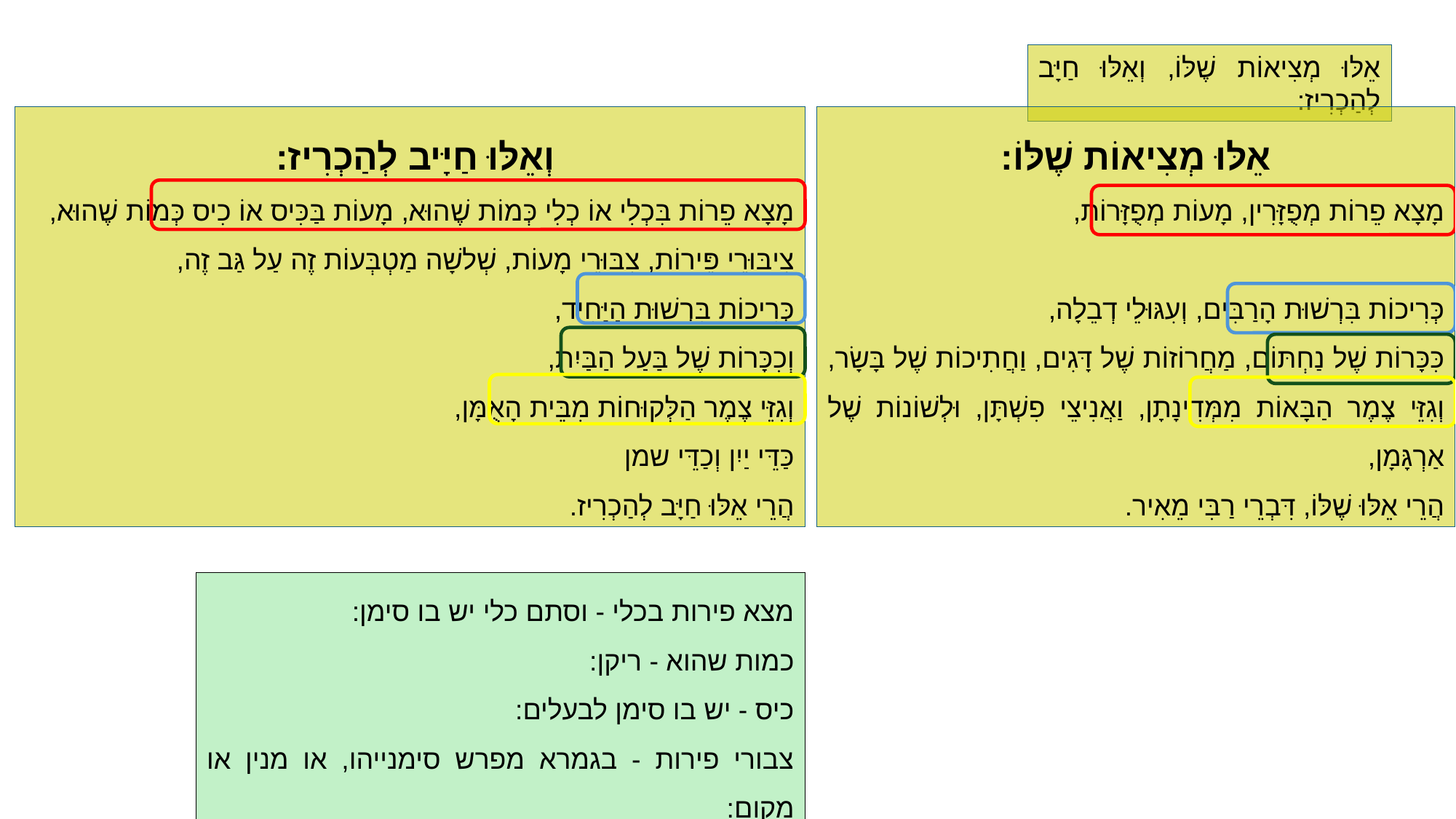

אֵלּוּ מְצִיאוֹת שֶׁלּוֹ, וְאֵלּוּ חַיָּב לְהַכְרִיז:
וְאֵלּוּ חַיָּיב לְהַכְרִיז:
מָצָא פֵרוֹת בִּכְלִי אוֹ כְלִי כְּמוֹת שֶׁהוּא, מָעוֹת בַּכִּיס אוֹ כִיס כְּמוֹת שֶׁהוּא,
צִיבּוּרֵי פֵּירוֹת, צִבּוּרֵי מָעוֹת, שְׁלשָׁה מַטְבְּעוֹת זֶה עַל גַּב זֶה,
כְּרִיכוֹת בִּרְשׁוּת הַיָּחִיד,
וְכִכָּרוֹת שֶׁל בַּעַל הַבַּיִת,
וְגִזֵּי צֶמֶר הַלְּקוּחוֹת מִבֵּית הָאֻמָּן,
כַּדֵּי יַיִן וְכַדֵּי שמן
הֲרֵי אֵלּוּ חַיָּב לְהַכְרִיז.
אֵלּוּ מְצִיאוֹת שֶׁלּוֹ:
מָצָא פֵרוֹת מְפֻזָּרִין, מָעוֹת מְפֻזָּרוֹת,

כְּרִיכוֹת בִּרְשׁוּת הָרַבִּים, וְעִגּוּלֵי דְבֵלָה,
כִּכָּרוֹת שֶׁל נַחְתּוֹם, מַחֲרוֹזוֹת שֶׁל דָּגִים, וַחֲתִיכוֹת שֶׁל בָּשָׂר,
וְגִזֵּי צֶמֶר הַבָּאוֹת מִמְּדִינָתָן, וַאֲנִיצֵי פִשְׁתָּן, וּלְשׁוֹנוֹת שֶׁל אַרְגָּמָן,
הֲרֵי אֵלּוּ שֶׁלּוֹ, דִּבְרֵי רַבִּי מֵאִיר.

מצא פירות בכלי - וסתם כלי יש בו סימן:
כמות שהוא - ריקן:
כיס - יש בו סימן לבעלים:
צבורי פירות - בגמרא מפרש סימנייהו, או מנין או מקום: